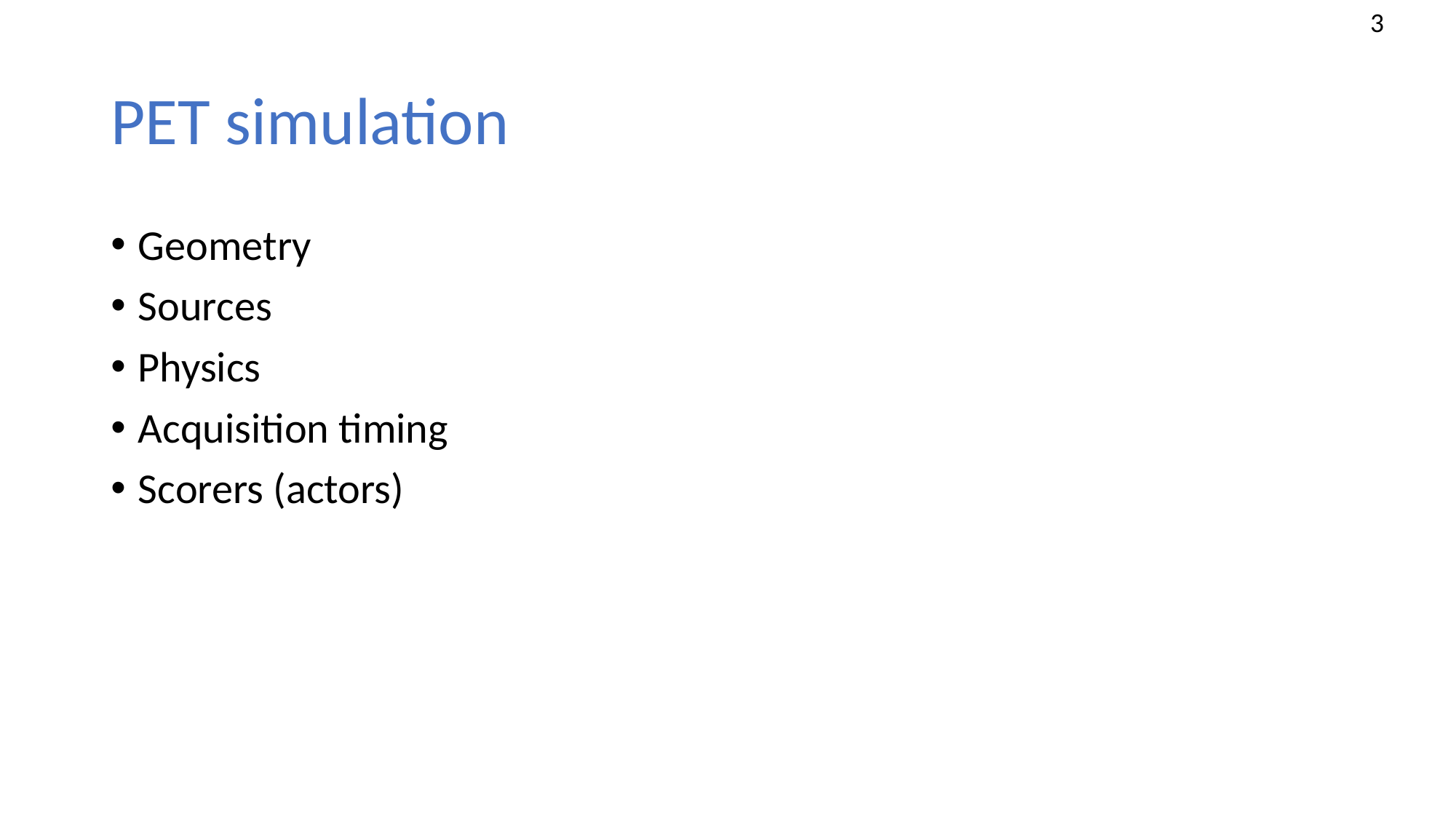

# PET simulation
Geometry
Sources
Physics
Acquisition timing
Scorers (actors)